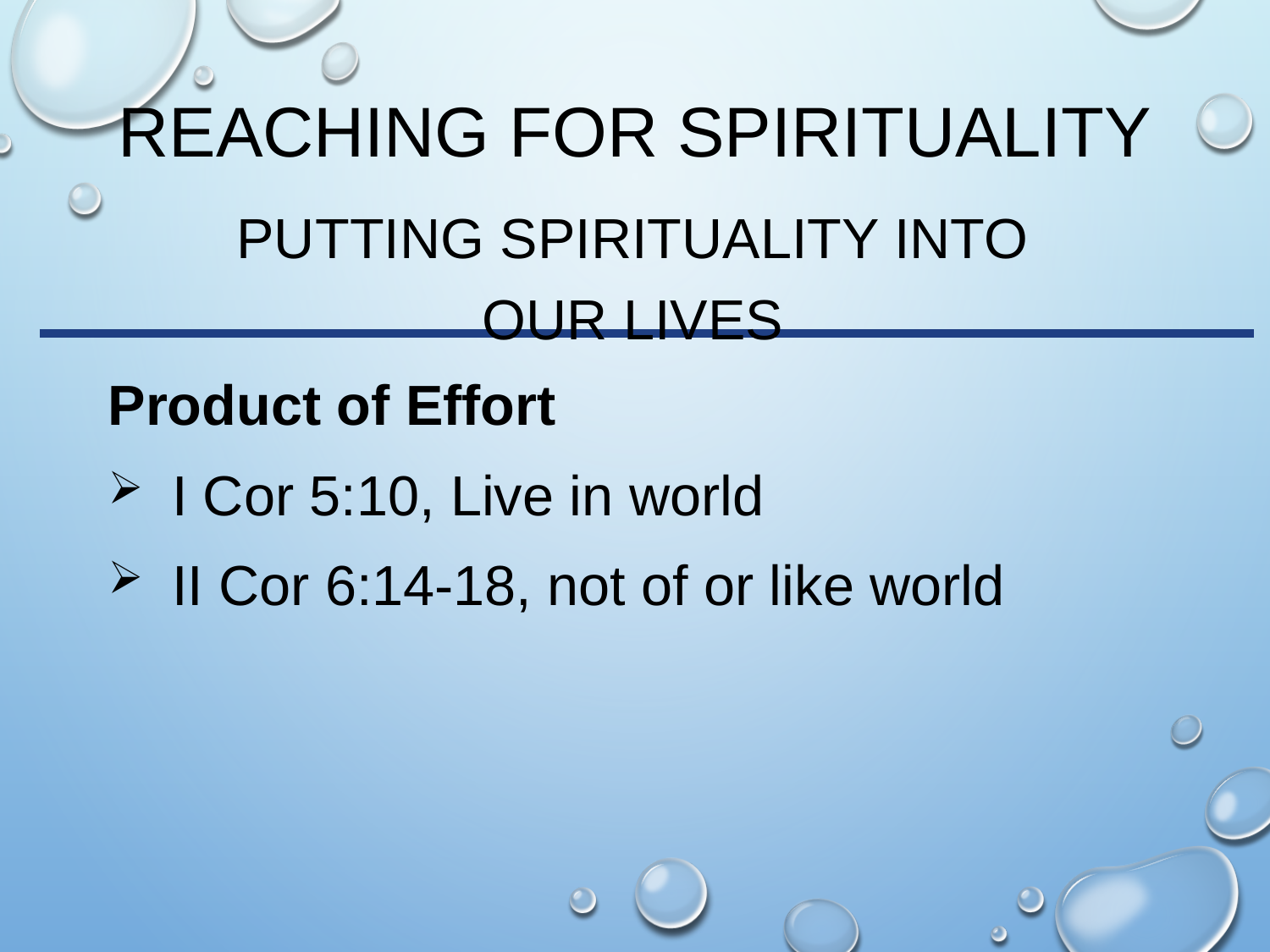

# Reaching for spirituality
Putting Spirituality into Our Lives
Product of Effort
I Cor 5:10, Live in world
II Cor 6:14-18, not of or like world